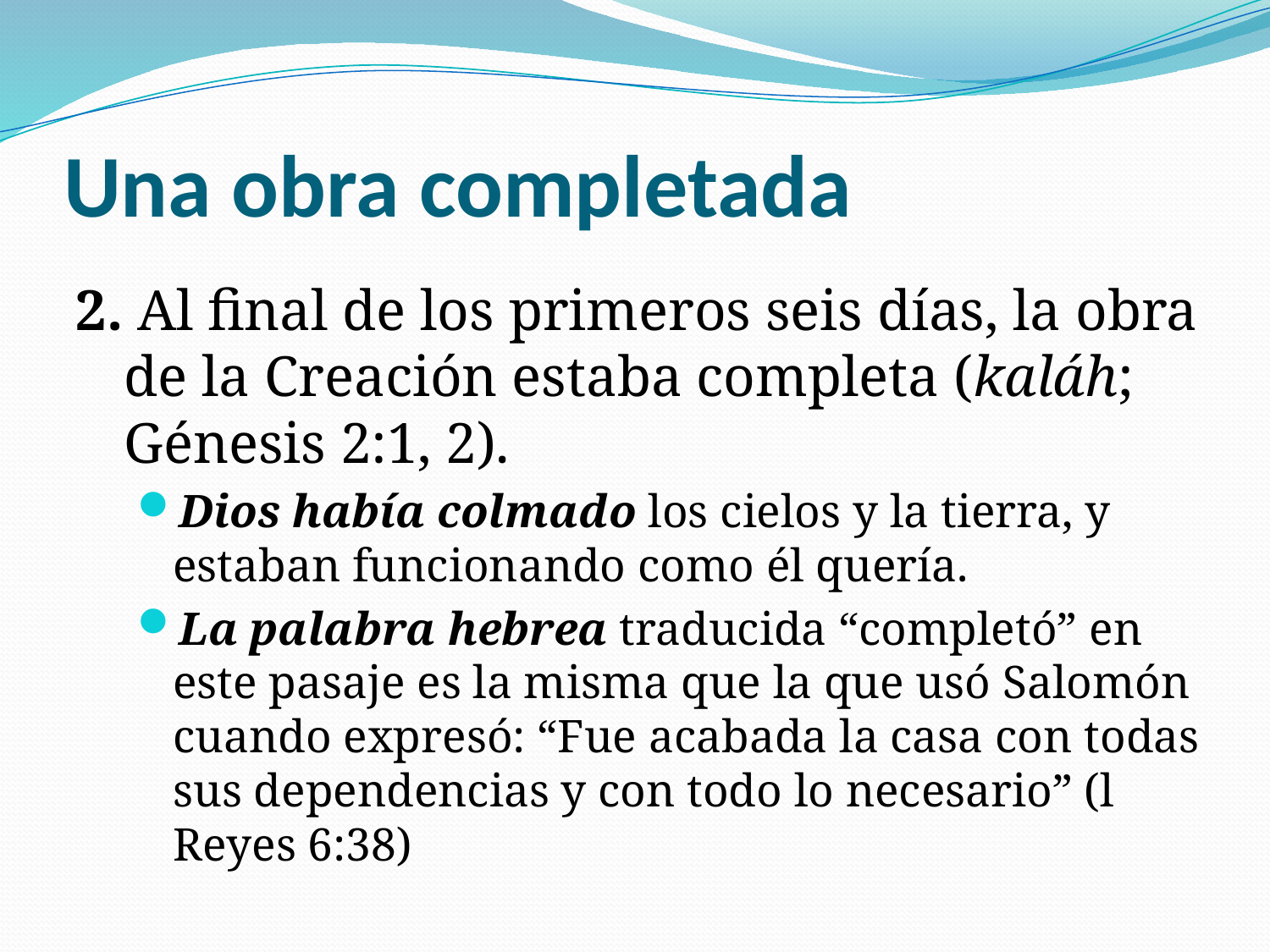

# Una obra completada
2. Al final de los primeros seis días, la obra de la Creación estaba completa (kaláh; Génesis 2:1, 2).
Dios había colmado los cielos y la tierra, y estaban funcionando como él quería.
La palabra hebrea traducida “completó” en este pasaje es la misma que la que usó Salomón cuando expresó: “Fue acabada la casa con todas sus dependencias y con todo lo necesario” (l Reyes 6:38)